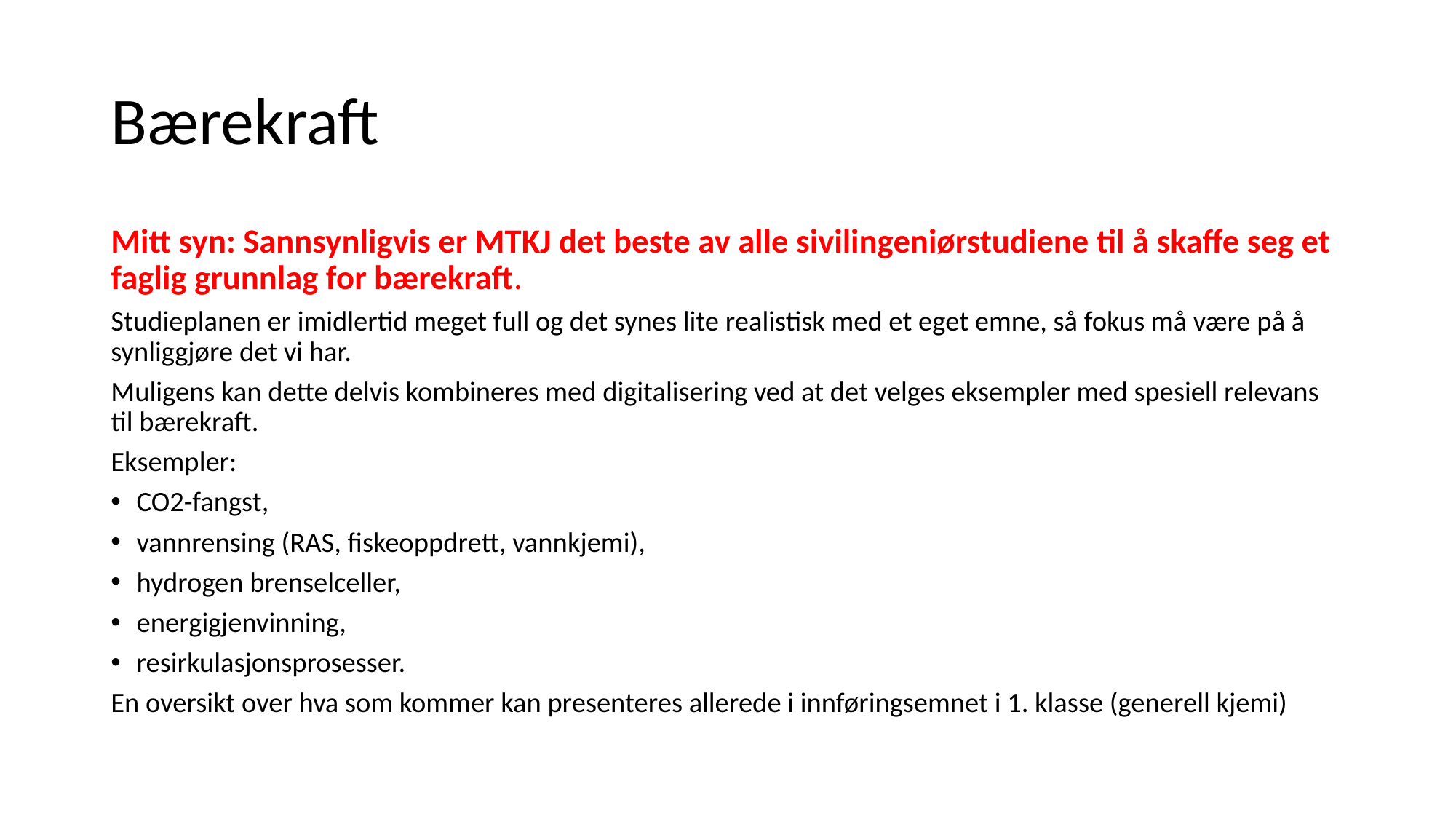

# Bærekraft
Mitt syn: Sannsynligvis er MTKJ det beste av alle sivilingeniørstudiene til å skaffe seg et faglig grunnlag for bærekraft.
Studieplanen er imidlertid meget full og det synes lite realistisk med et eget emne, så fokus må være på å synliggjøre det vi har.
Muligens kan dette delvis kombineres med digitalisering ved at det velges eksempler med spesiell relevans til bærekraft.
Eksempler:
CO2-fangst,
vannrensing (RAS, fiskeoppdrett, vannkjemi),
hydrogen brenselceller,
energigjenvinning,
resirkulasjonsprosesser.
En oversikt over hva som kommer kan presenteres allerede i innføringsemnet i 1. klasse (generell kjemi)